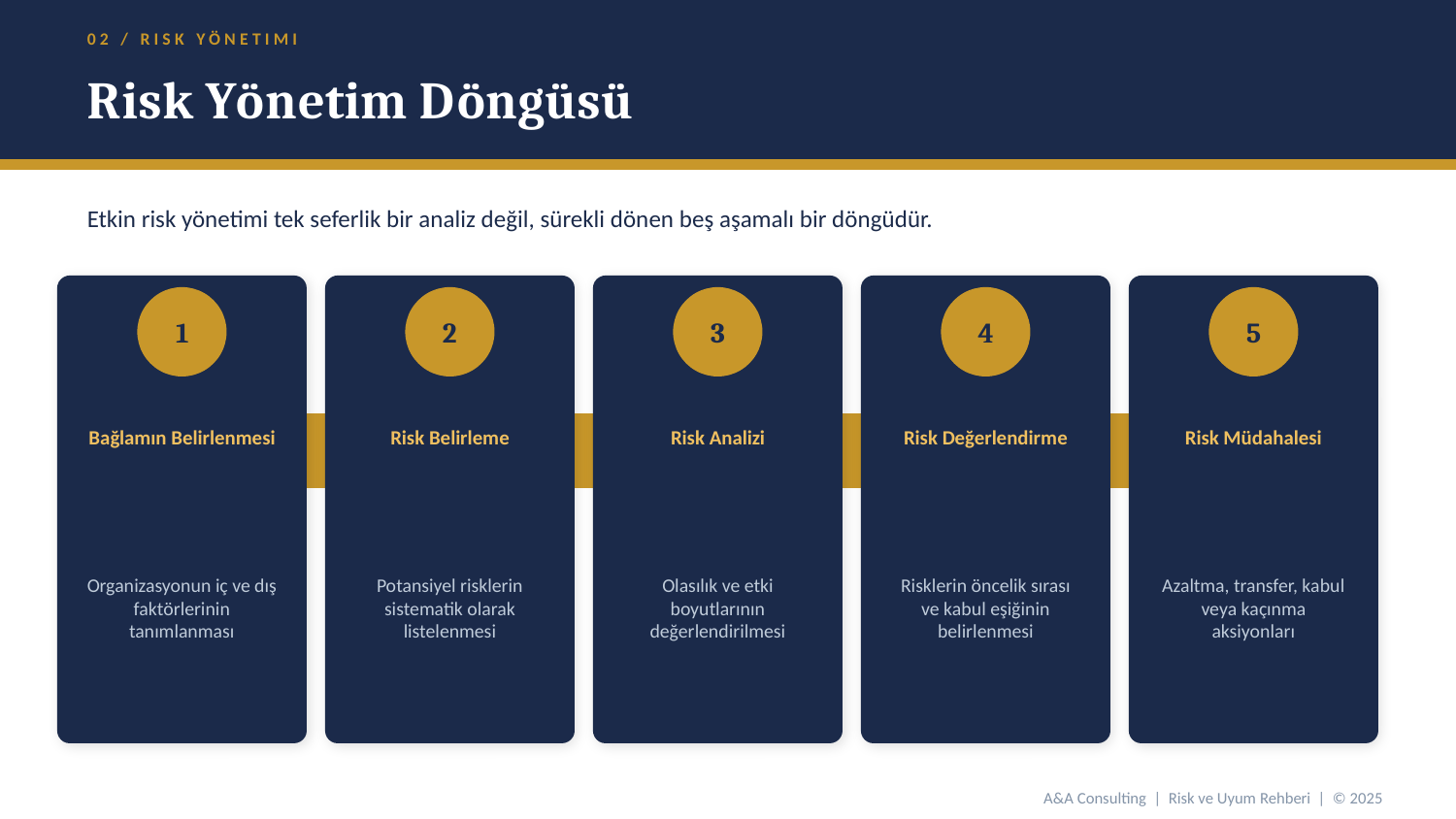

02 / RISK YÖNETIMI
Risk Yönetim Döngüsü

Etkin risk yönetimi tek seferlik bir analiz değil, sürekli dönen beş aşamalı bir döngüdür.

1

2

3

4

5
Bağlamın Belirlenmesi
Risk Belirleme
Risk Analizi
Risk Değerlendirme
Risk Müdahalesi

Organizasyonun iç ve dış faktörlerinin tanımlanması
Potansiyel risklerin sistematik olarak listelenmesi
Olasılık ve etki boyutlarının değerlendirilmesi
Risklerin öncelik sırası ve kabul eşiğinin belirlenmesi
Azaltma, transfer, kabul veya kaçınma aksiyonları
A&A Consulting  |  Risk ve Uyum Rehberi  |  © 2025